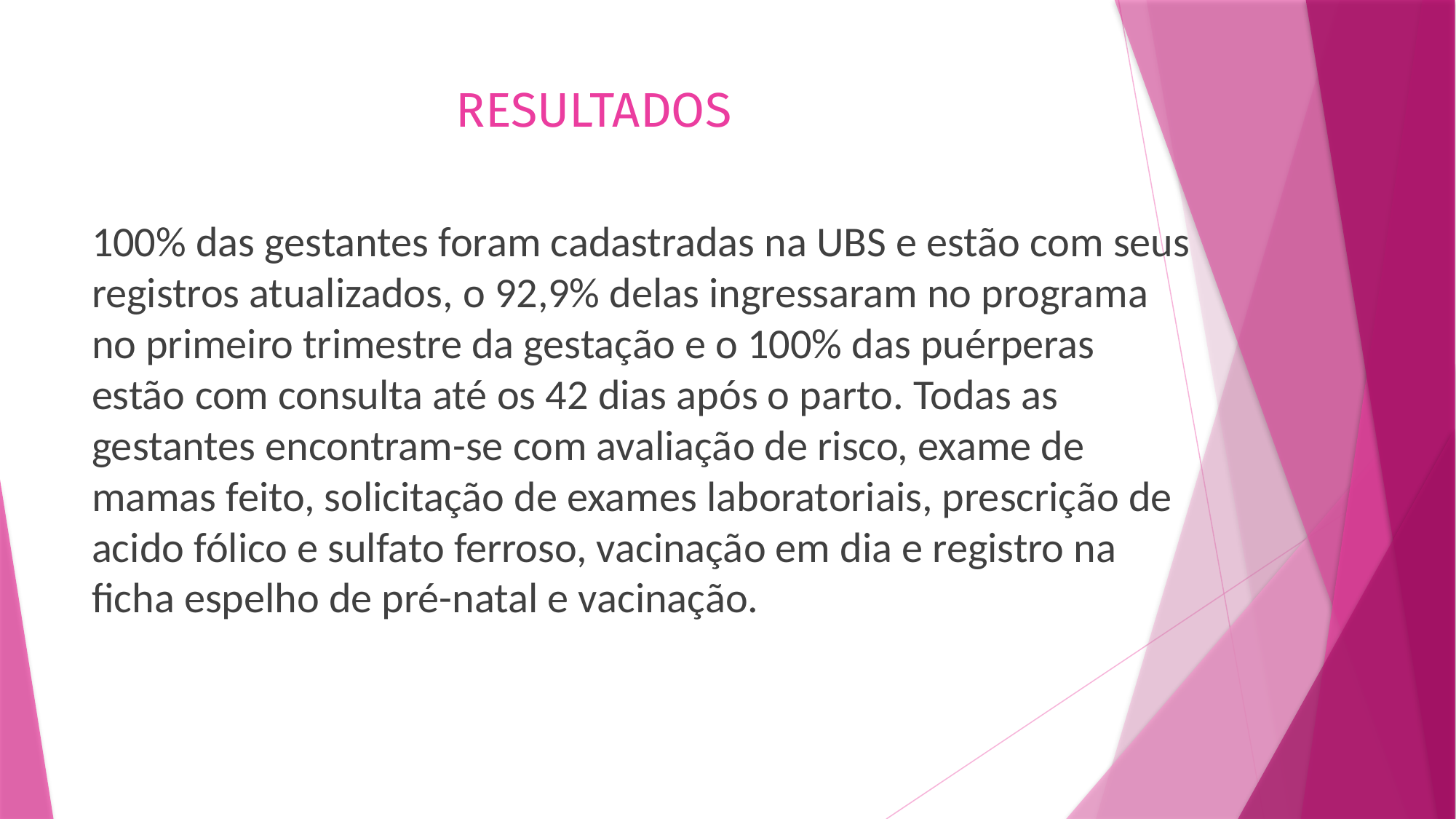

# RESULTADOS
100% das gestantes foram cadastradas na UBS e estão com seus registros atualizados, o 92,9% delas ingressaram no programa no primeiro trimestre da gestação e o 100% das puérperas estão com consulta até os 42 dias após o parto. Todas as gestantes encontram-se com avaliação de risco, exame de mamas feito, solicitação de exames laboratoriais, prescrição de acido fólico e sulfato ferroso, vacinação em dia e registro na ficha espelho de pré-natal e vacinação.